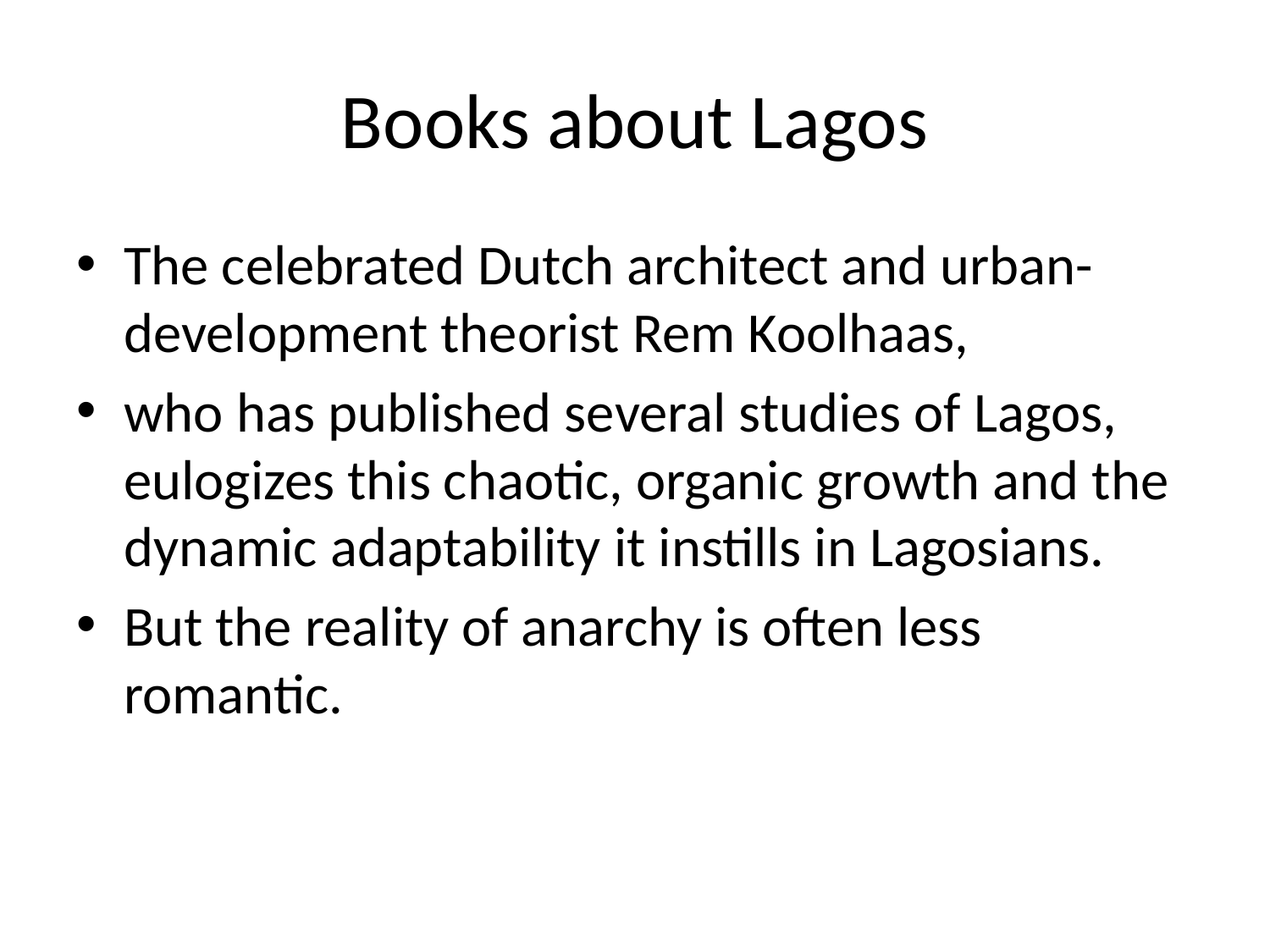

# Books about Lagos
The celebrated Dutch architect and urban-development theorist Rem Koolhaas,
who has published several studies of Lagos, eulogizes this chaotic, organic growth and the dynamic adaptability it instills in Lagosians.
But the reality of anarchy is often less romantic.